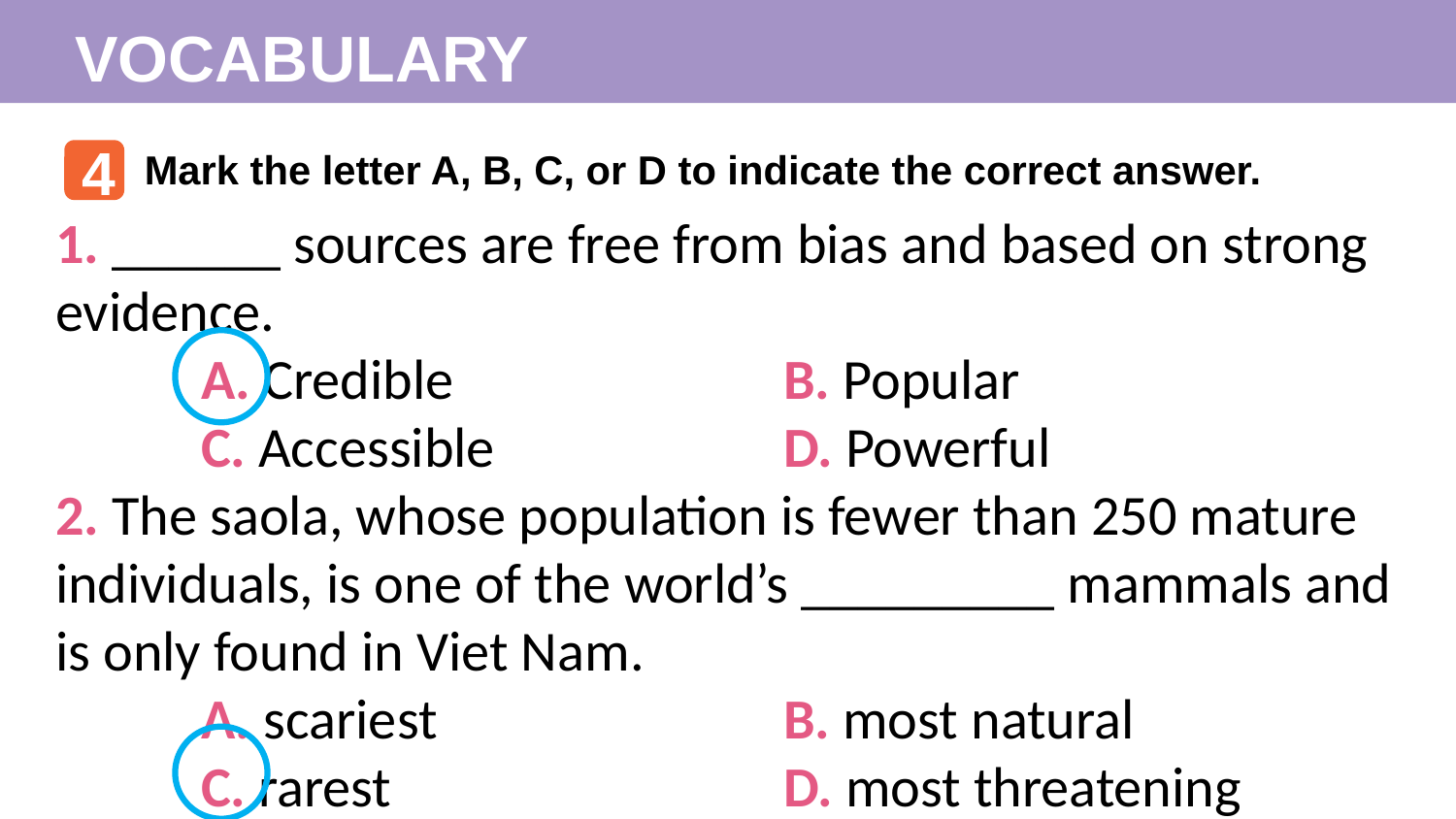

VOCABULARY
4
Mark the letter A, B, C, or D to indicate the correct answer.

1. ______ sources are free from bias and based on strong evidence.
	A. Credible			B. Popular
	C. Accessible		D. Powerful
2. The saola, whose population is fewer than 250 mature individuals, is one of the world’s _________ mammals and is only found in Viet Nam.
   	A. scariest 			B. most natural
	C. rarest 			D. most threatening